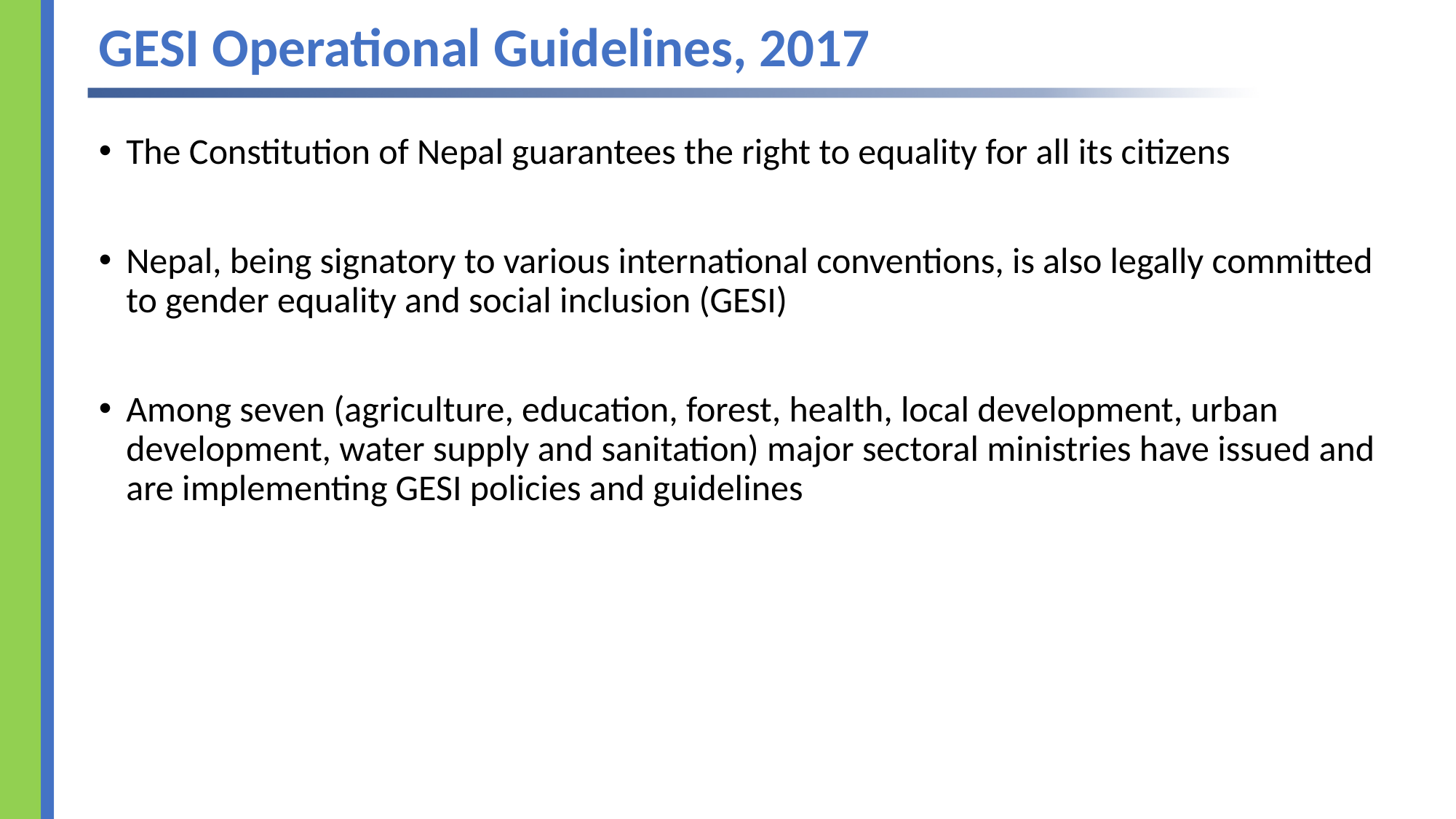

# GESI Operational Guidelines, 2017
The Constitution of Nepal guarantees the right to equality for all its citizens

Nepal, being signatory to various international conventions, is also legally committed to gender equality and social inclusion (GESI)

Among seven (agriculture, education, forest, health, local development, urban development, water supply and sanitation) major sectoral ministries have issued and are implementing GESI policies and guidelines